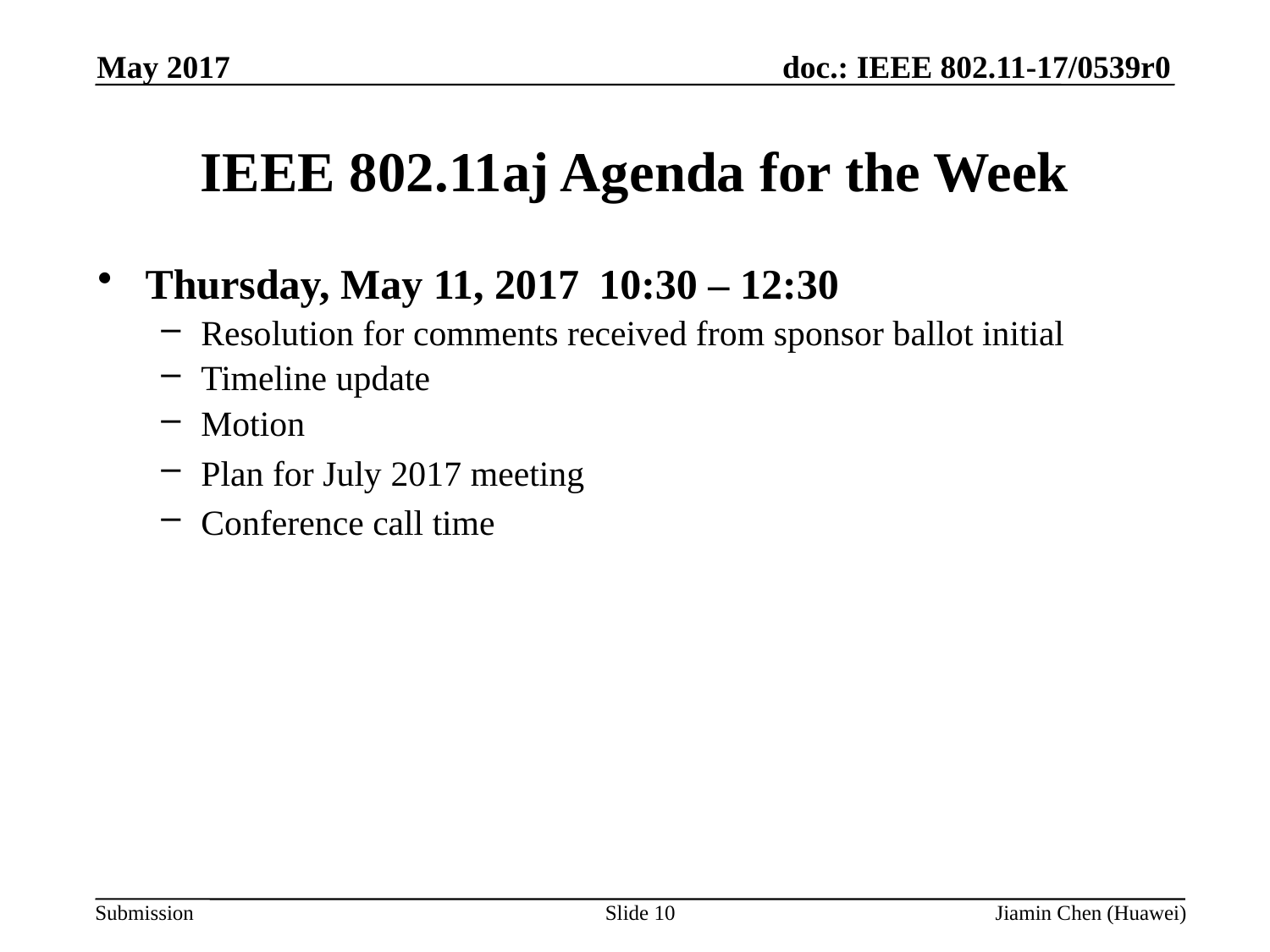

May 2017
# IEEE 802.11aj Agenda for the Week
Thursday, May 11, 2017  10:30 – 12:30
Resolution for comments received from sponsor ballot initial
Timeline update
Motion
Plan for July 2017 meeting
Conference call time
Slide 10
Jiamin Chen (Huawei)